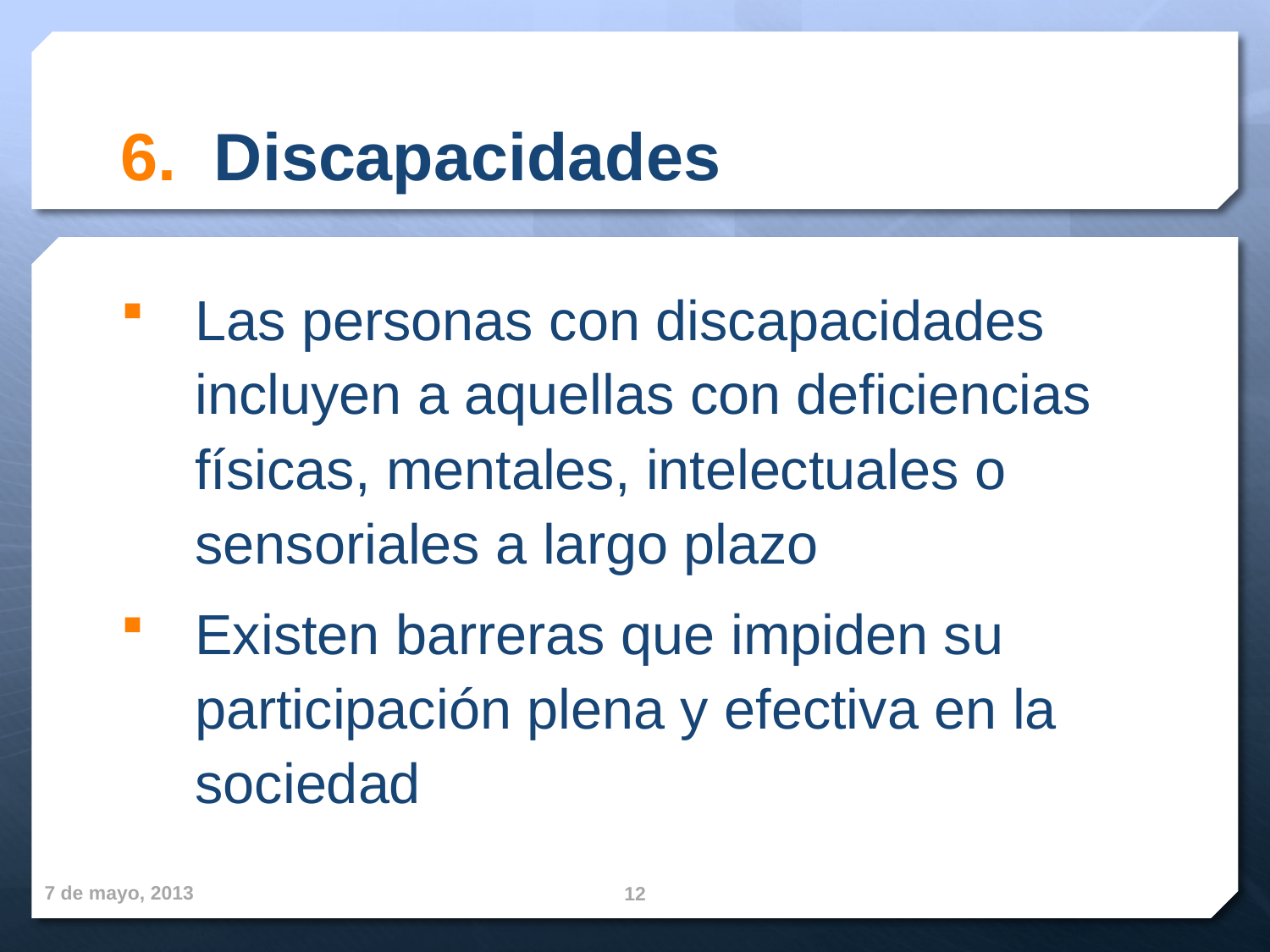

# 6.  Discapacidades
Las personas con discapacidades incluyen a aquellas con deficiencias físicas, mentales, intelectuales o sensoriales a largo plazo
Existen barreras que impiden su participación plena y efectiva en la sociedad
7 de mayo, 2013
12